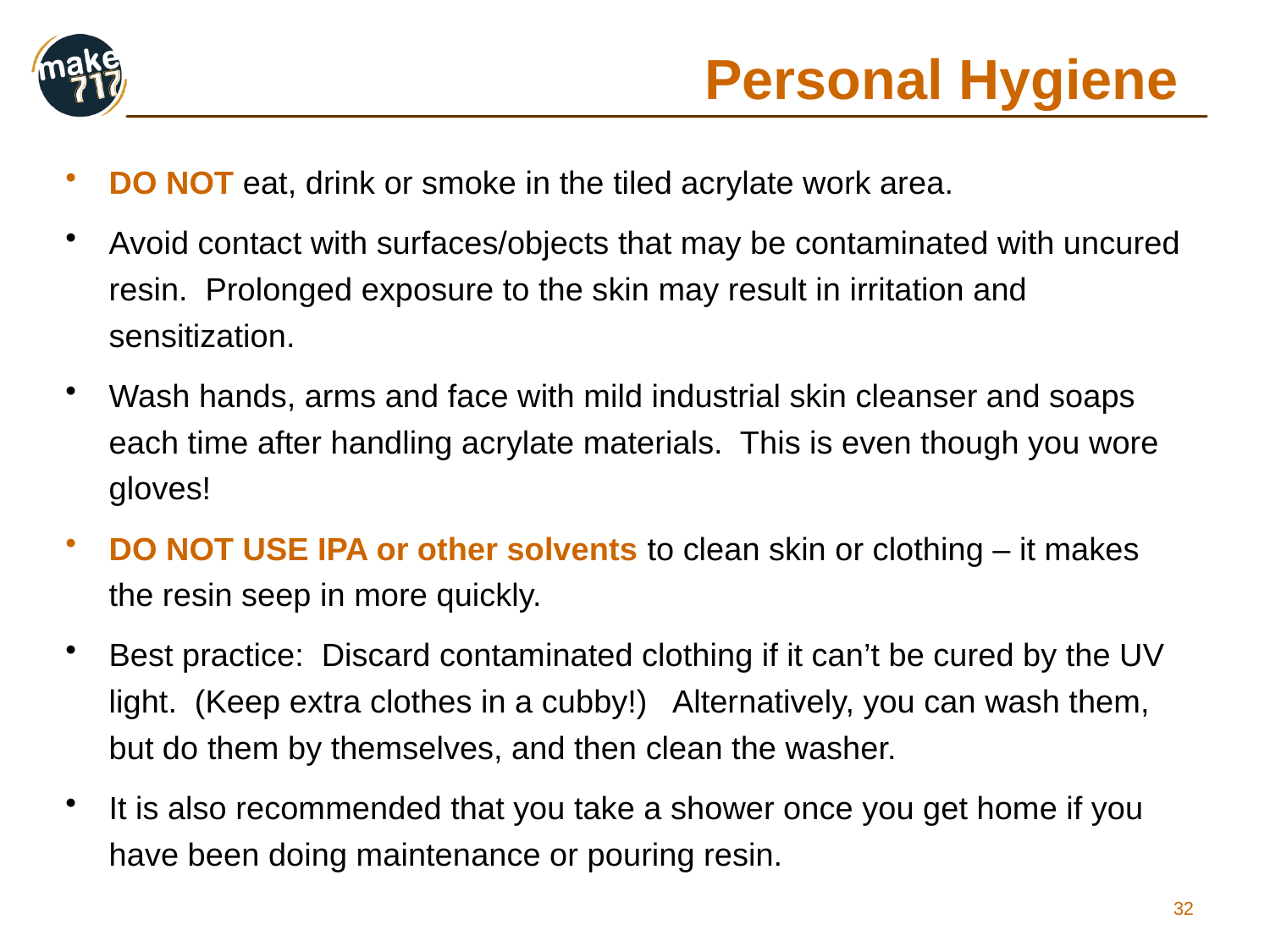

# Personal Hygiene
DO NOT eat, drink or smoke in the tiled acrylate work area.
Avoid contact with surfaces/objects that may be contaminated with uncured resin.  Prolonged exposure to the skin may result in irritation and sensitization.
Wash hands, arms and face with mild industrial skin cleanser and soaps each time after handling acrylate materials.  This is even though you wore gloves!
DO NOT USE IPA or other solvents to clean skin or clothing – it makes the resin seep in more quickly.
Best practice:  Discard contaminated clothing if it can’t be cured by the UV light.  (Keep extra clothes in a cubby!)   Alternatively, you can wash them, but do them by themselves, and then clean the washer.
It is also recommended that you take a shower once you get home if you have been doing maintenance or pouring resin.

32